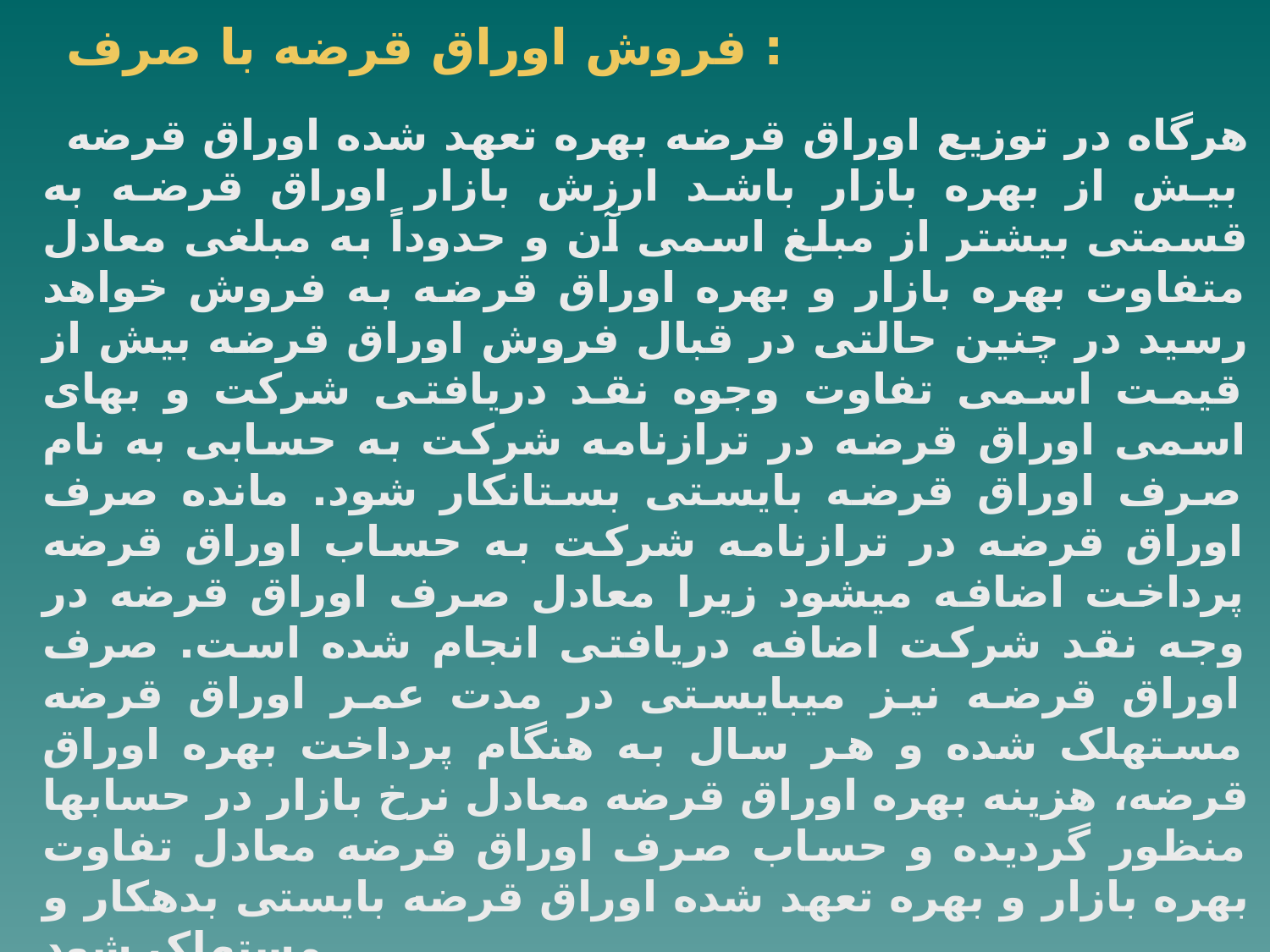

فروش اوراق قرضه با صرف :

هرگاه در توزیع اوراق قرضه بهره تعهد شده اوراق قرضه بیش از بهره بازار باشد ارزش بازار اوراق قرضه به قسمتی بیشتر از مبلغ اسمی آن و حدوداً به مبلغی معادل متفاوت بهره بازار و بهره اوراق قرضه به فروش خواهد رسید در چنین حالتی در قبال فروش اوراق قرضه بیش از قیمت اسمی تفاوت وجوه نقد دریافتی شرکت و بهای اسمی اوراق قرضه در ترازنامه شرکت به حسابی به نام صرف اوراق قرضه بایستی بستانکار شود. مانده صرف اوراق قرضه در ترازنامه شرکت به حساب اوراق قرضه پرداخت اضافه میشود زیرا معادل صرف اوراق قرضه در وجه نقد شرکت اضافه دریافتی انجام شده است. صرف اوراق قرضه نیز میبایستی در مدت عمر اوراق قرضه مستهلک شده و هر سال به هنگام پرداخت بهره اوراق قرضه، هزینه بهره اوراق قرضه معادل نرخ بازار در حسابها منظور گردیده و حساب صرف اوراق قرضه معادل تفاوت بهره بازار و بهره تعهد شده اوراق قرضه بایستی بدهکار و مستهلک شود.
برای محاسبه مبلغی که هر سال بایستی از صرف اوراق قرضه کسر گردد نیز مانند، استهلاک کسر اوراق قرضه 2 روش استهلاک نرخ بهره موثر و روش استهلاک خط مستقیم عمل میشود.